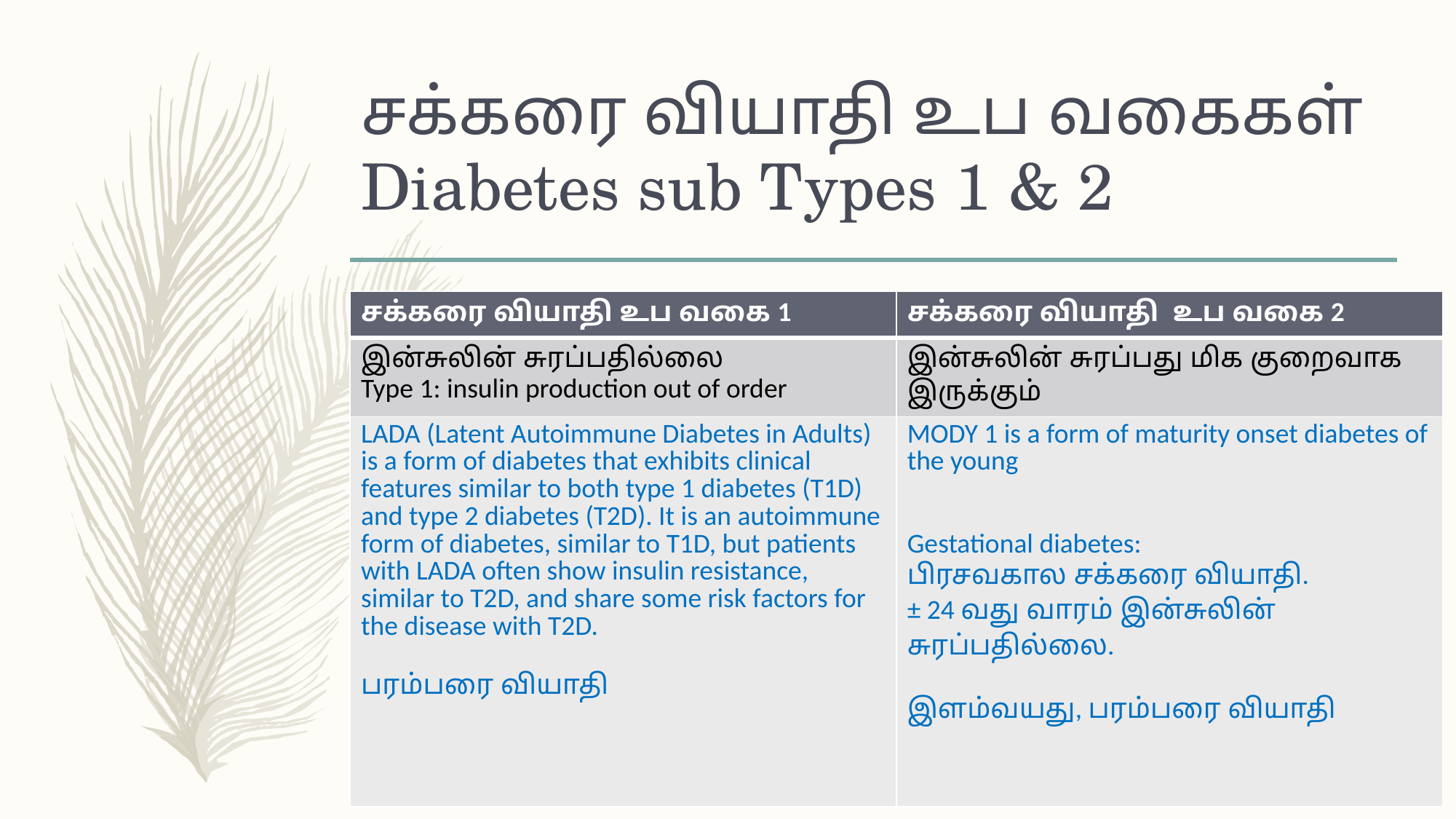

# சக்கரை வியாதி உப வகைகள் Diabetes sub Types 1 & 2

| சக்கரை வியாதி உப வகை 1 | சக்கரை வியாதி உப வகை 2 |
| --- | --- |
| இன்சுலின் சுரப்பதில்லை Type 1: insulin production out of order | இன்சுலின் சுரப்பது மிக குறைவாக இருக்கும் |
| LADA (Latent Autoimmune Diabetes in Adults) is a form of diabetes that exhibits clinical features similar to both type 1 diabetes (T1D) and type 2 diabetes (T2D). It is an autoimmune form of diabetes, similar to T1D, but patients with LADA often show insulin resistance, similar to T2D, and share some risk factors for the disease with T2D. பரம்பரை வியாதி | MODY 1 is a form of maturity onset diabetes of the young Gestational diabetes: பிரசவகால சக்கரை வியாதி. ± 24 வது வாரம் இன்சுலின் சுரப்பதில்லை. இளம்வயது, பரம்பரை வியாதி |